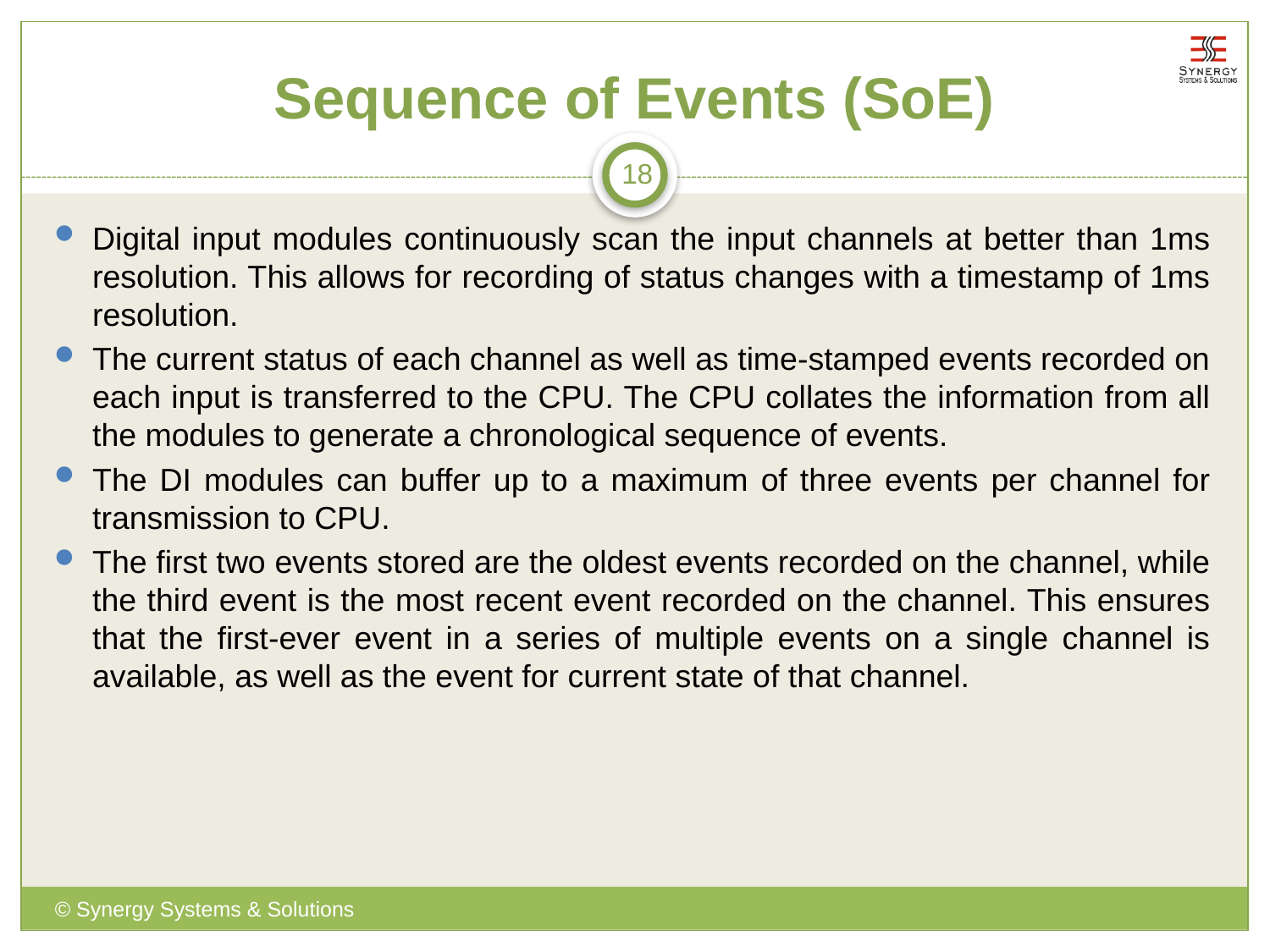

# Sequence of Events (SoE)
18
Digital input modules continuously scan the input channels at better than 1ms resolution. This allows for recording of status changes with a timestamp of 1ms resolution.
The current status of each channel as well as time-stamped events recorded on each input is transferred to the CPU. The CPU collates the information from all the modules to generate a chronological sequence of events.
The DI modules can buffer up to a maximum of three events per channel for transmission to CPU.
The first two events stored are the oldest events recorded on the channel, while the third event is the most recent event recorded on the channel. This ensures that the first-ever event in a series of multiple events on a single channel is available, as well as the event for current state of that channel.

© Synergy Systems & Solutions